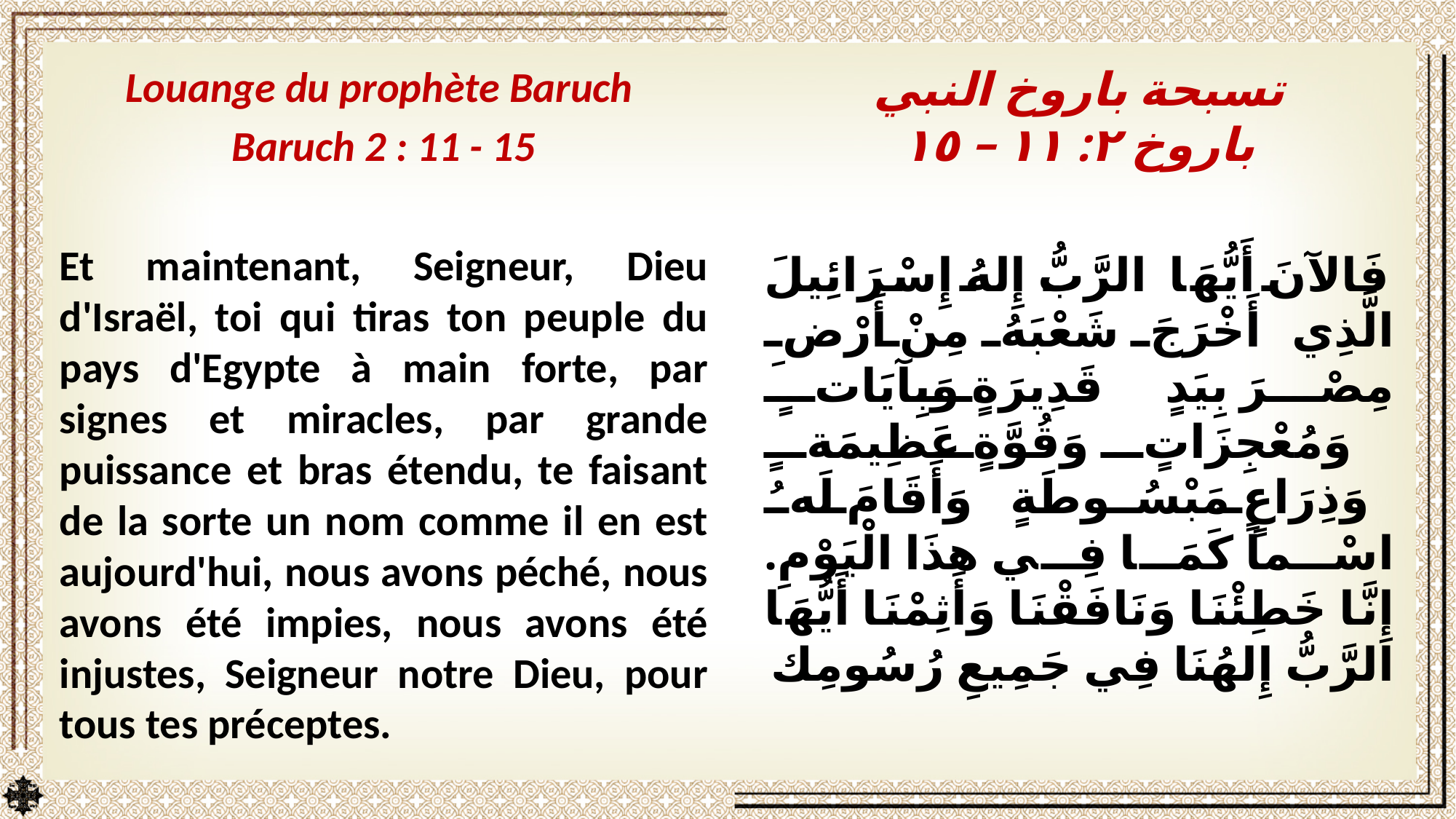

Louange du prophète Baruch
Baruch 2 : 11 - 15

Et maintenant, Seigneur, Dieu d'Israël, toi qui tiras ton peuple du pays d'Egypte à main forte, par signes et miracles, par grande puissance et bras étendu, te faisant de la sorte un nom comme il en est aujourd'hui, nous avons péché, nous avons été impies, nous avons été injustes, Seigneur notre Dieu, pour tous tes préceptes.
تسبحة باروخ النبي
باروخ ٢: ١١ – ١٥

فَالآنَ أَيُّهَا الرَّبُّ إِلهُ إِسْرَائِيلَ الَّذِي أَخْرَجَ شَعْبَهُ مِنْ أَرْضِ مِصْرَ بِيَدٍ قَدِيرَةٍ وَبِآيَاتٍ وَمُعْجِزَاتٍ وَقُوَّةٍ عَظِيمَةٍ وَذِرَاعٍ مَبْسُوطَةٍ وَأَقَامَ لَهُ اسْماً كَمَا فِي هذَا الْيَوْمِ.
إِنَّا خَطِئْنَا وَنَافَقْنَا وَأَثِمْنَا أَيُّهَا الرَّبُّ إِلهُنَا فِي جَمِيعِ رُسُومِك